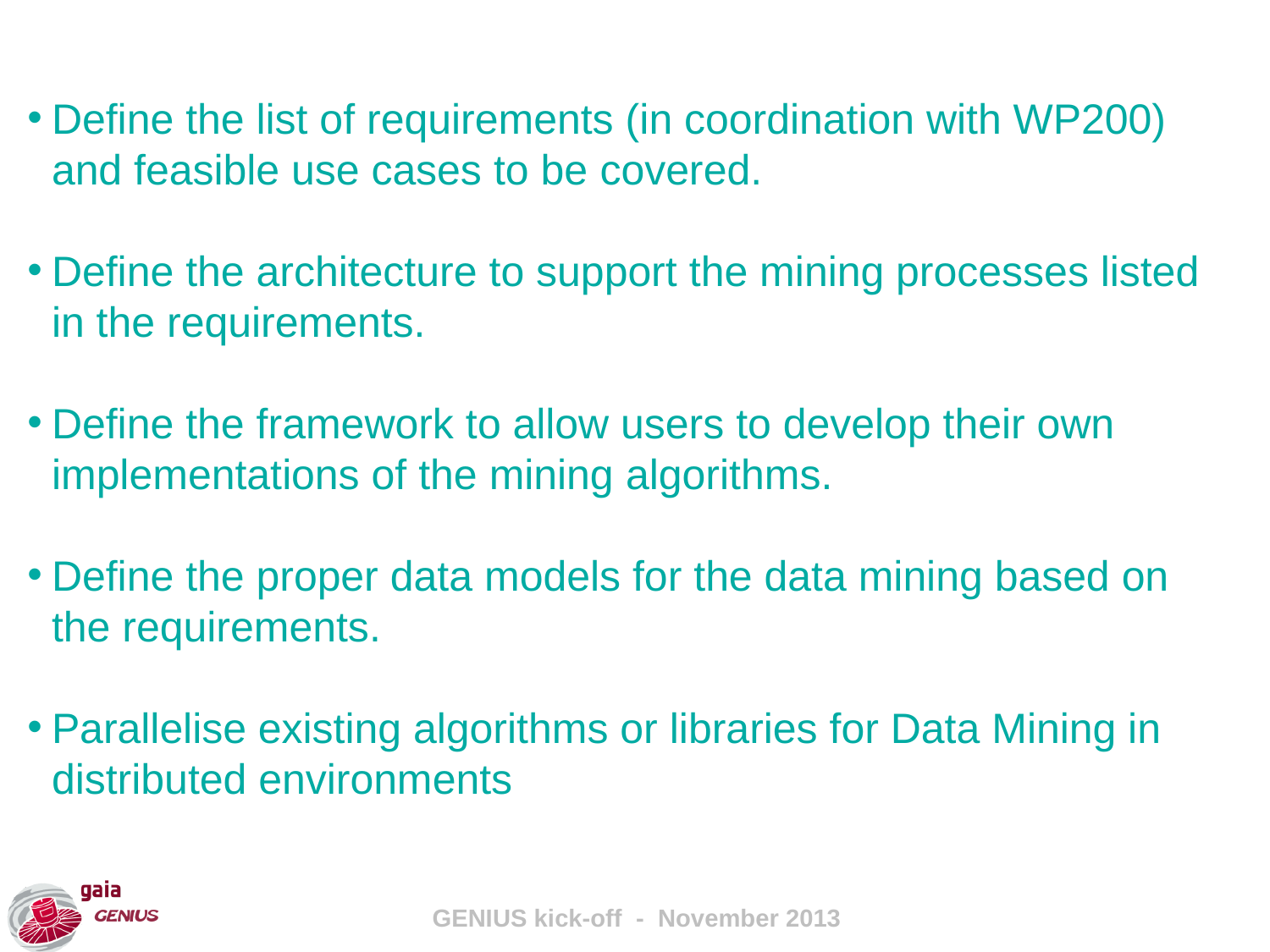

Define the list of requirements (in coordination with WP200) and feasible use cases to be covered.

Define the architecture to support the mining processes listed in the requirements.

Define the framework to allow users to develop their own implementations of the mining algorithms.

Define the proper data models for the data mining based on the requirements.

Parallelise existing algorithms or libraries for Data Mining in distributed environments